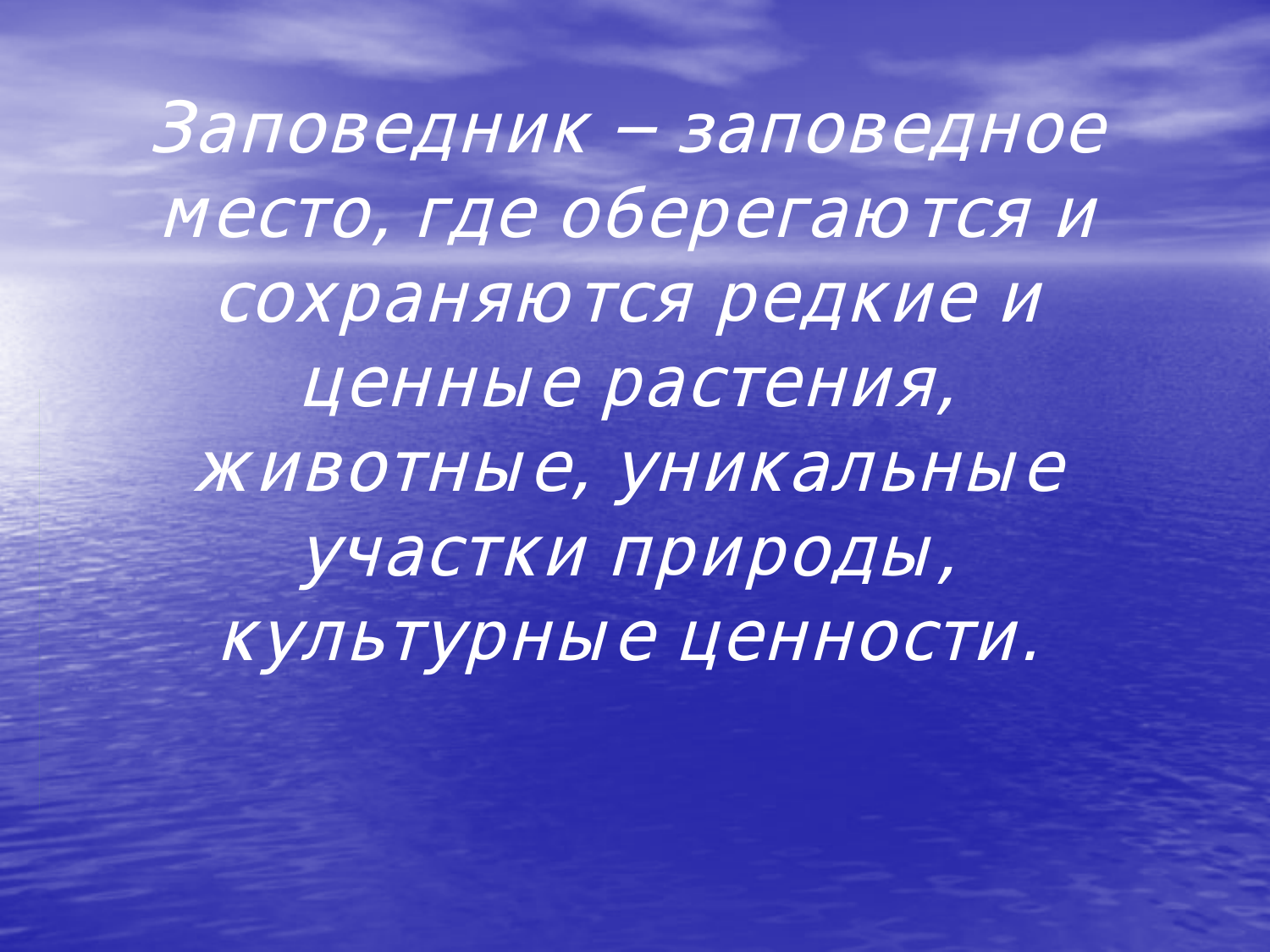

# Заповедник – заповедное место, где оберегаются и сохраняются редкие и ценные растения, животные, уникальные участки природы, культурные ценности.